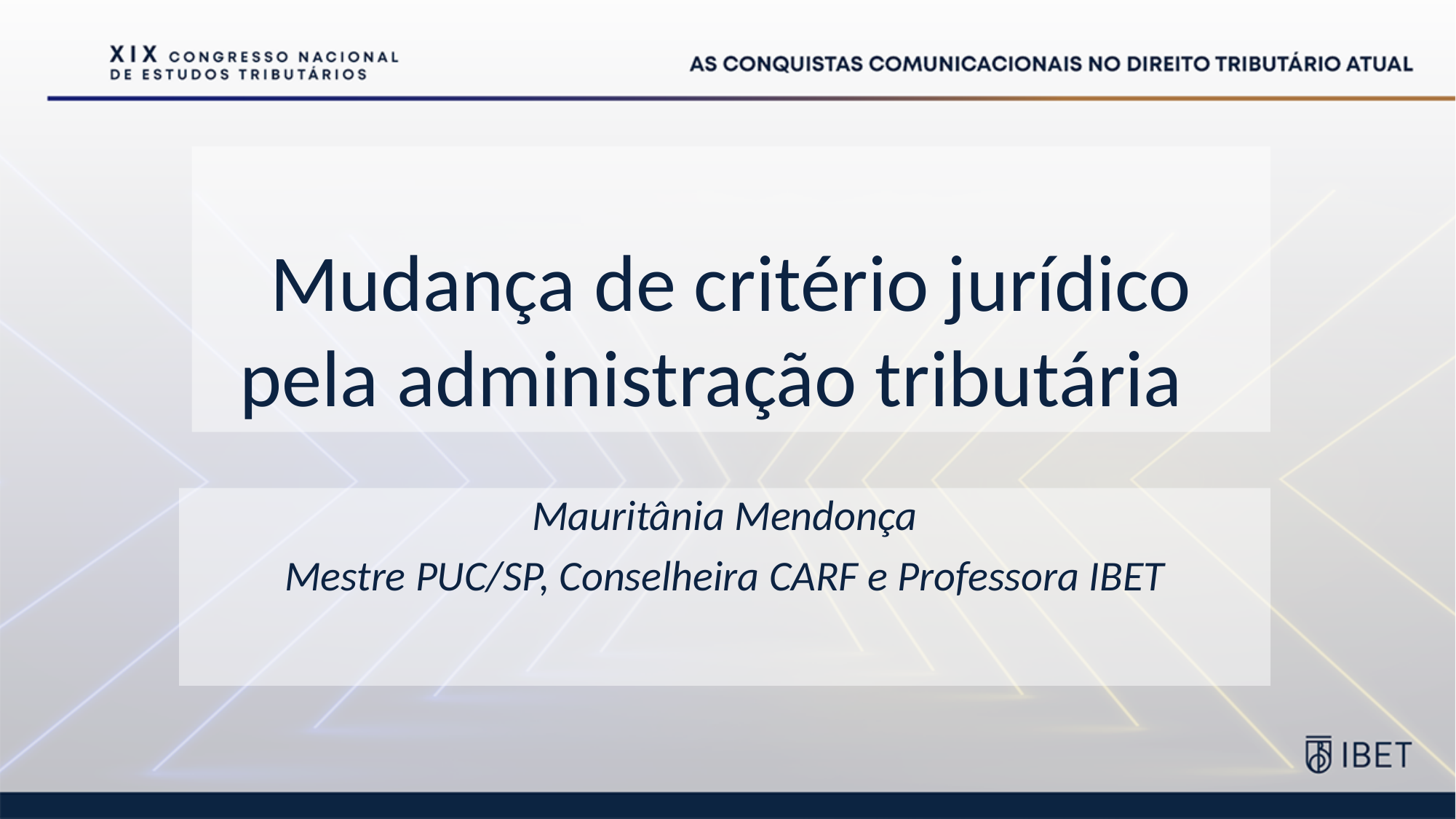

# Mudança de critério jurídico pela administração tributária
Mauritânia Mendonça
Mestre PUC/SP, Conselheira CARF e Professora IBET